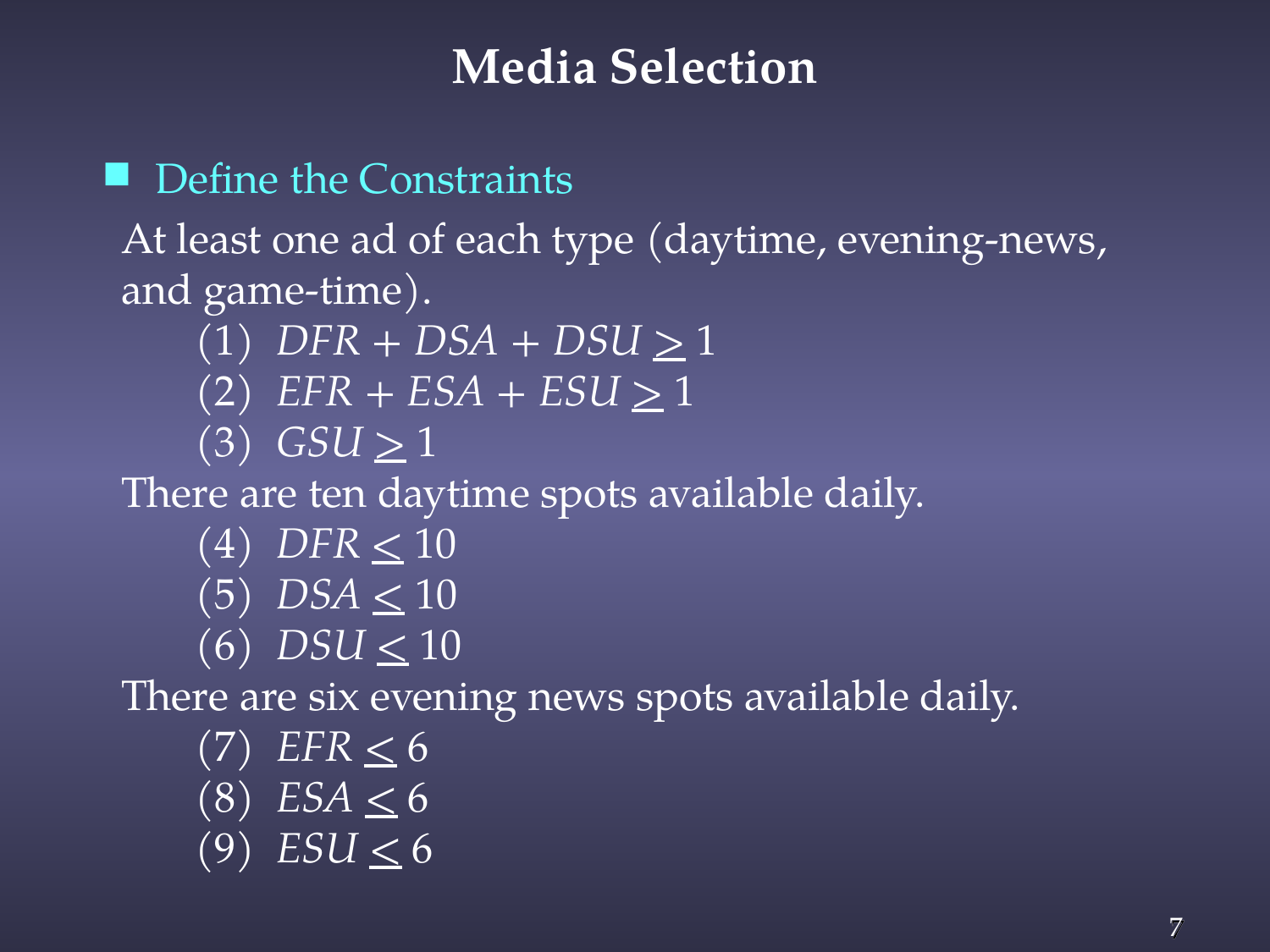

Media Selection
Define the Constraints
At least one ad of each type (daytime, evening-news, and game-time).
       (1)  DFR + DSA + DSU > 1
       (2)  EFR + ESA + ESU > 1
       (3)  GSU > 1
There are ten daytime spots available daily.
       (4)  DFR < 10
       (5)  DSA < 10
       (6)  DSU < 10
There are six evening news spots available daily.
       (7)  EFR < 6
       (8)  ESA < 6
       (9)  ESU < 6